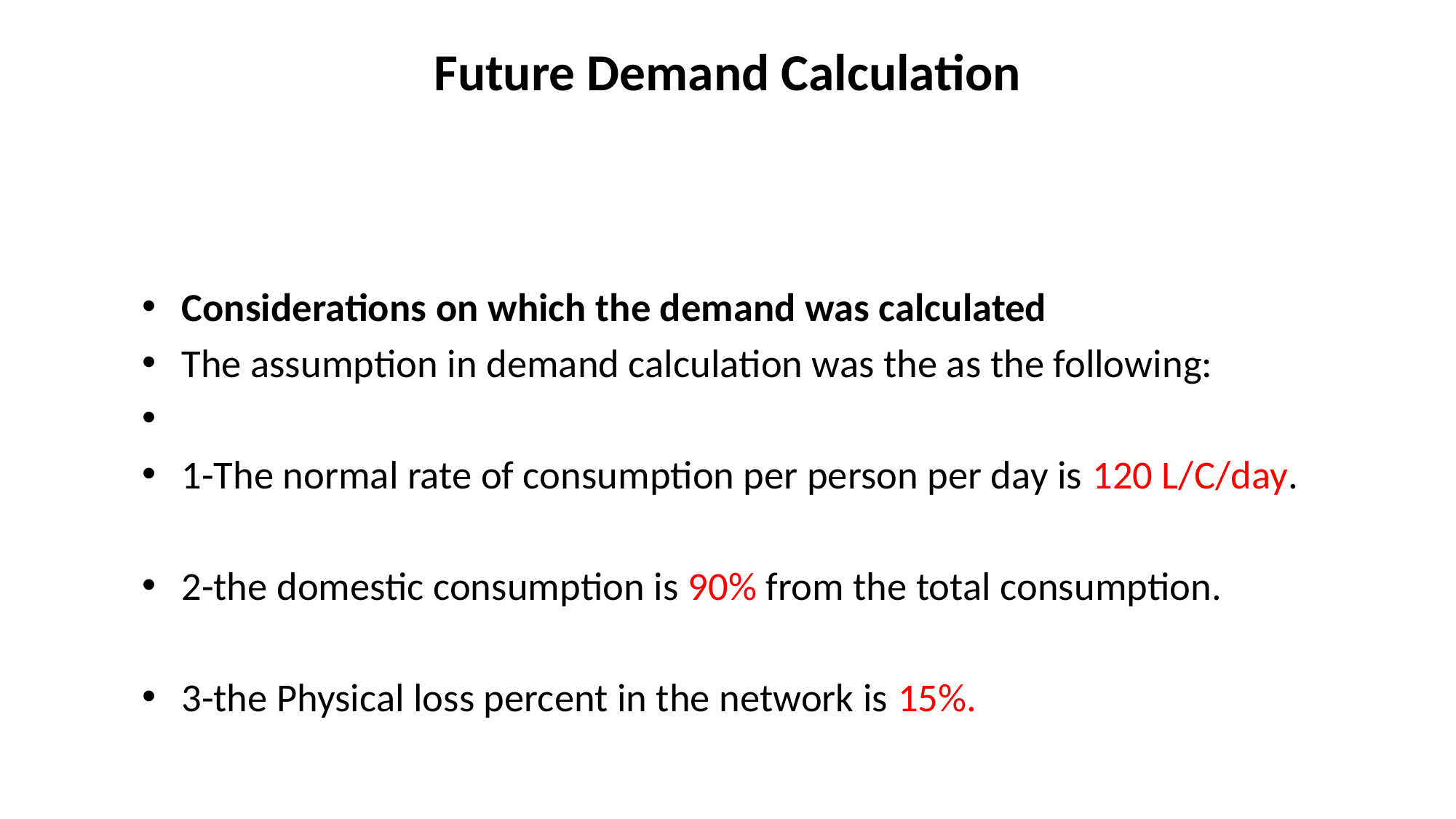

# Future Demand Calculation

Considerations on which the demand was calculated
The assumption in demand calculation was the as the following:

1-The normal rate of consumption per person per day is 120 L/C/day.

2-the domestic consumption is 90% from the total consumption.

3-the Physical loss percent in the network is 15%.